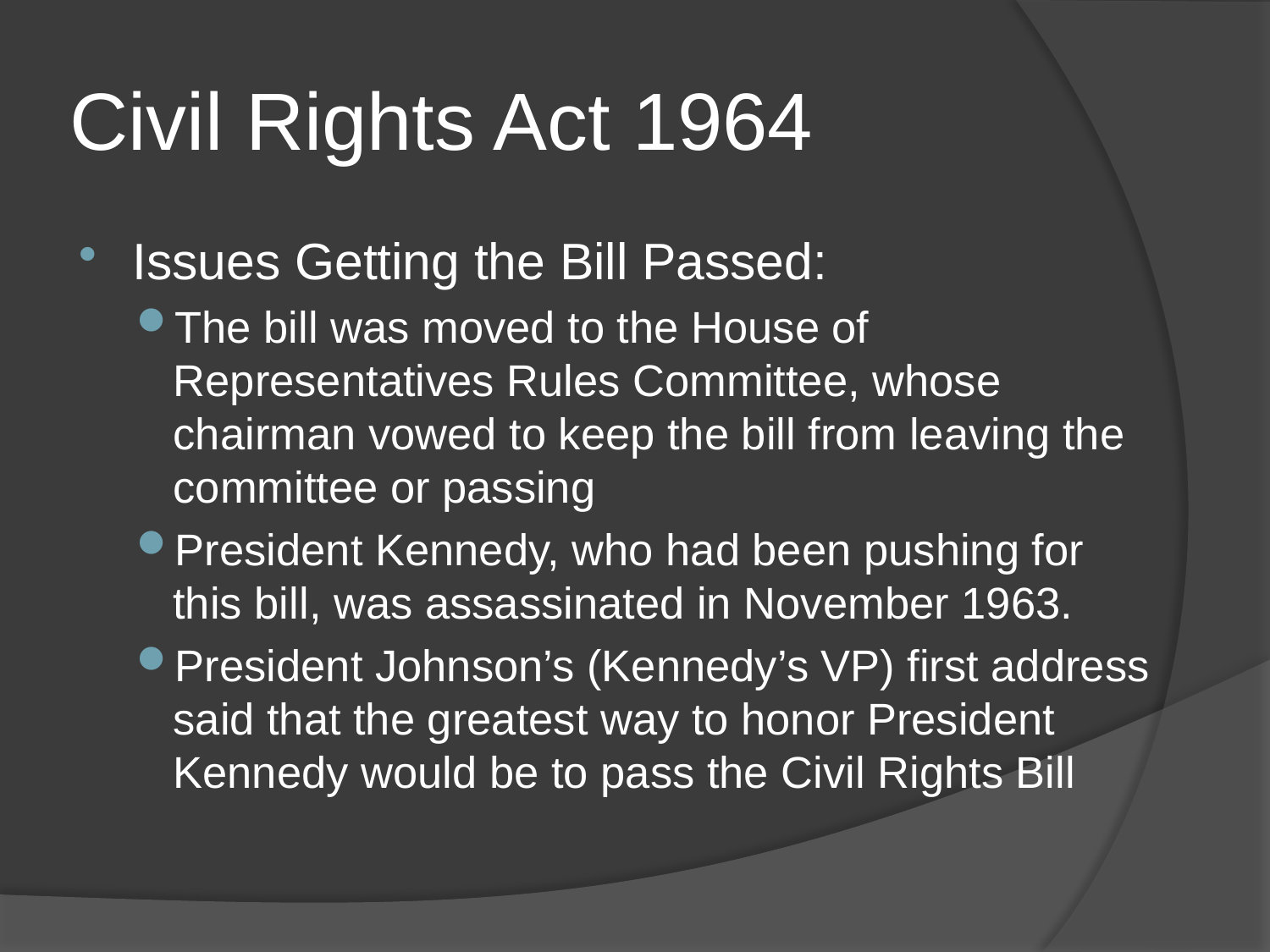

# Civil Rights Act 1964
Issues Getting the Bill Passed:
The bill was moved to the House of Representatives Rules Committee, whose chairman vowed to keep the bill from leaving the committee or passing
President Kennedy, who had been pushing for this bill, was assassinated in November 1963.
President Johnson’s (Kennedy’s VP) first address said that the greatest way to honor President Kennedy would be to pass the Civil Rights Bill